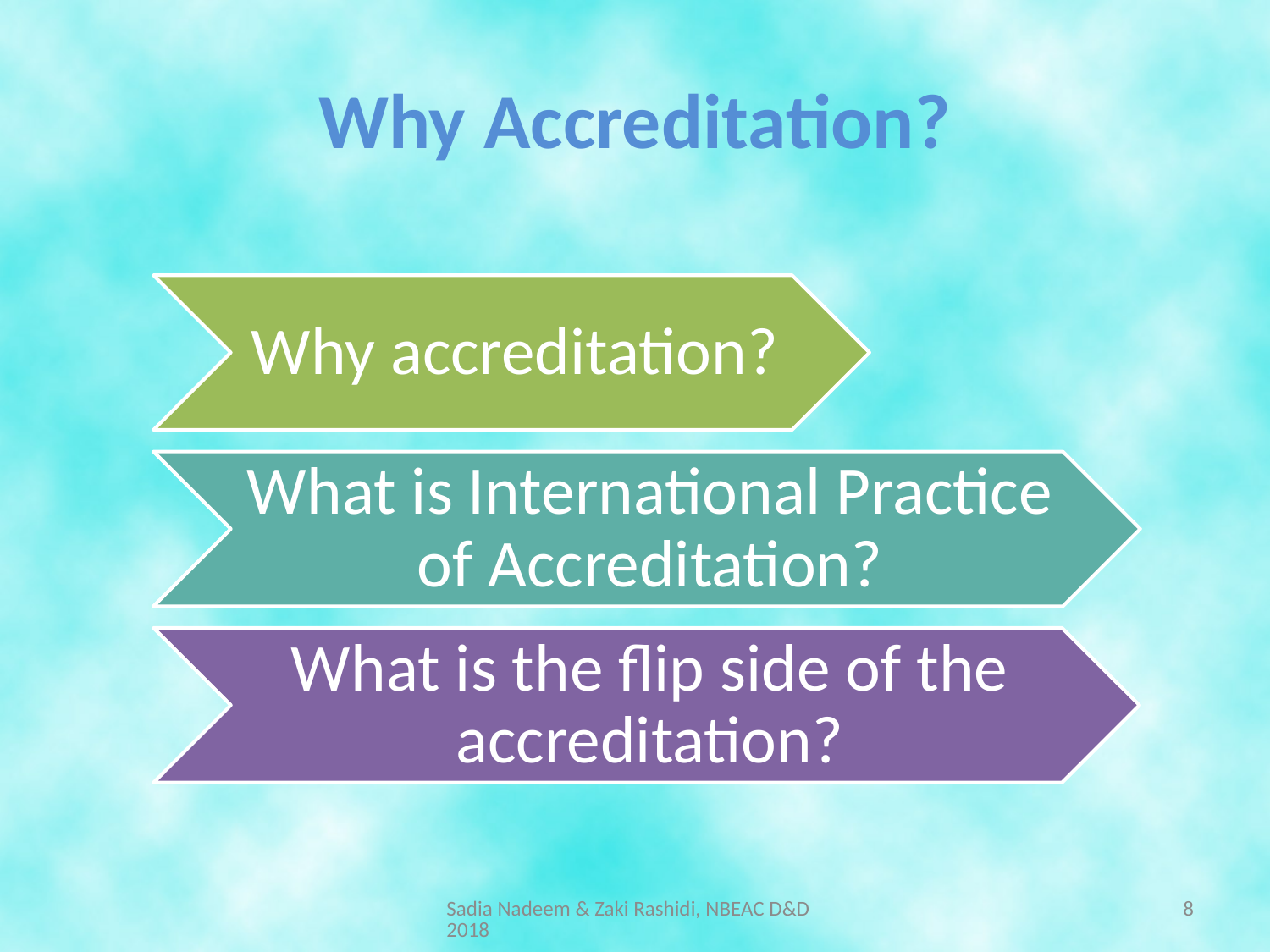

# Why Accreditation?
Why accreditation?
What is International Practice of Accreditation?
What is the flip side of the accreditation?
Sadia Nadeem & Zaki Rashidi, NBEAC D&D 2018
8